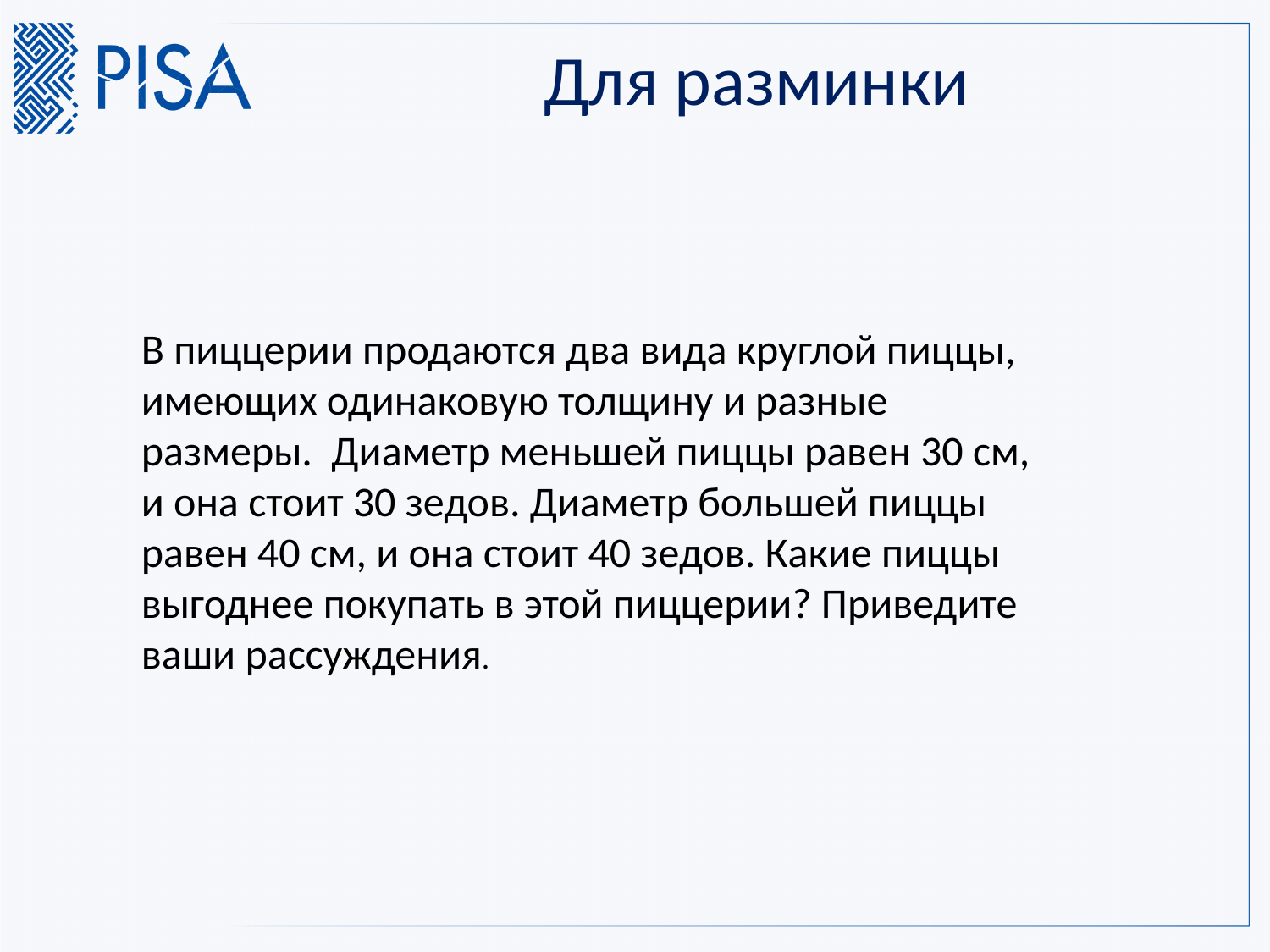

# Для разминки
В пиццерии продаются два вида круглой пиццы, имеющих одинаковую толщину и разные размеры.  Диаметр меньшей пиццы равен 30 см,  и она стоит 30 зедов. Диаметр большей пиццы равен 40 см, и она стоит 40 зедов. Какие пиццы выгоднее покупать в этой пиццерии? Приведите ваши рассуждения.